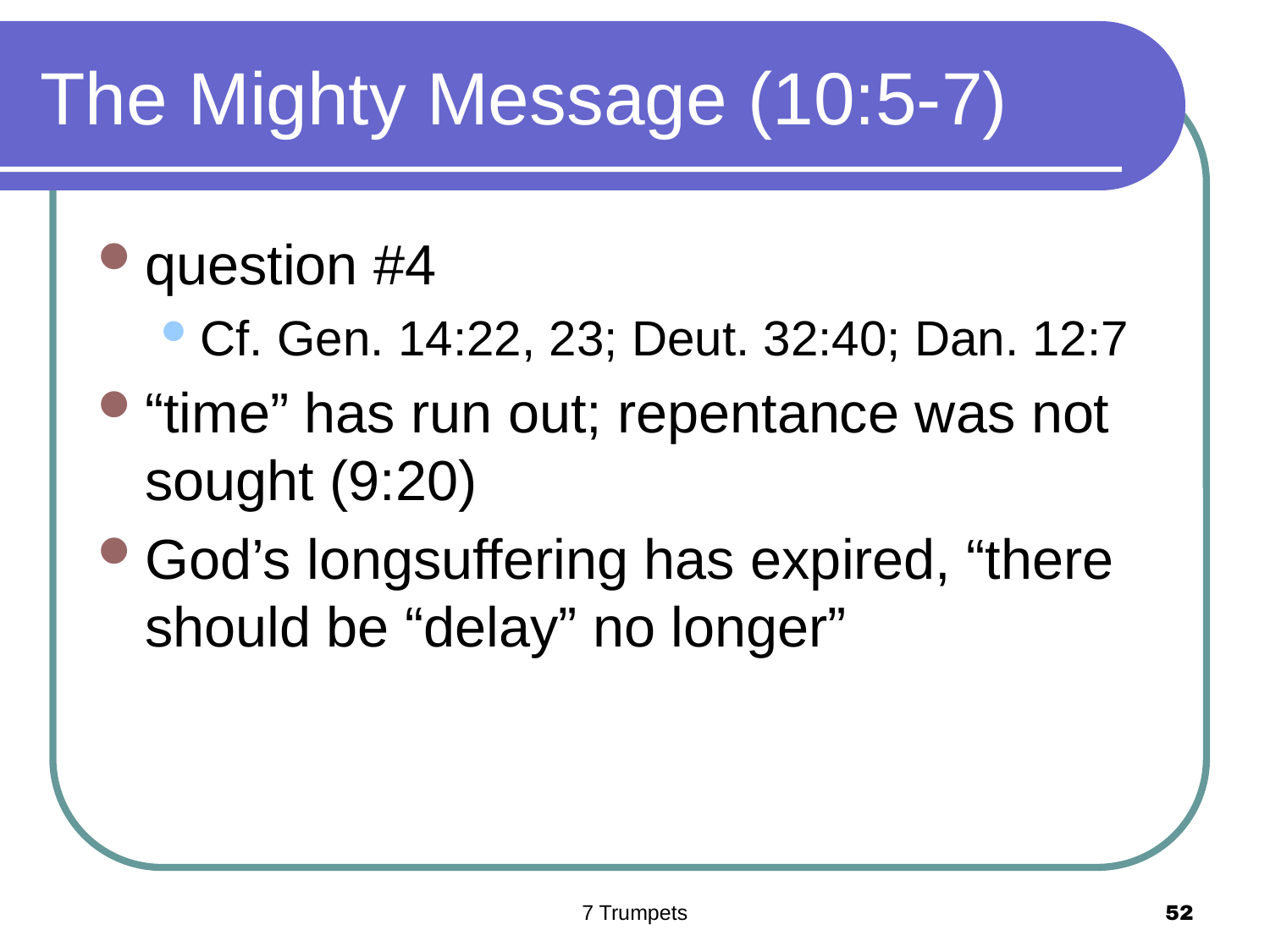

# The Mighty Message (10:5-7)
question #4
Cf. Gen. 14:22, 23; Deut. 32:40; Dan. 12:7
“time” has run out; repentance was not sought (9:20)
God’s longsuffering has expired, “there should be “delay” no longer”
7 Trumpets
52